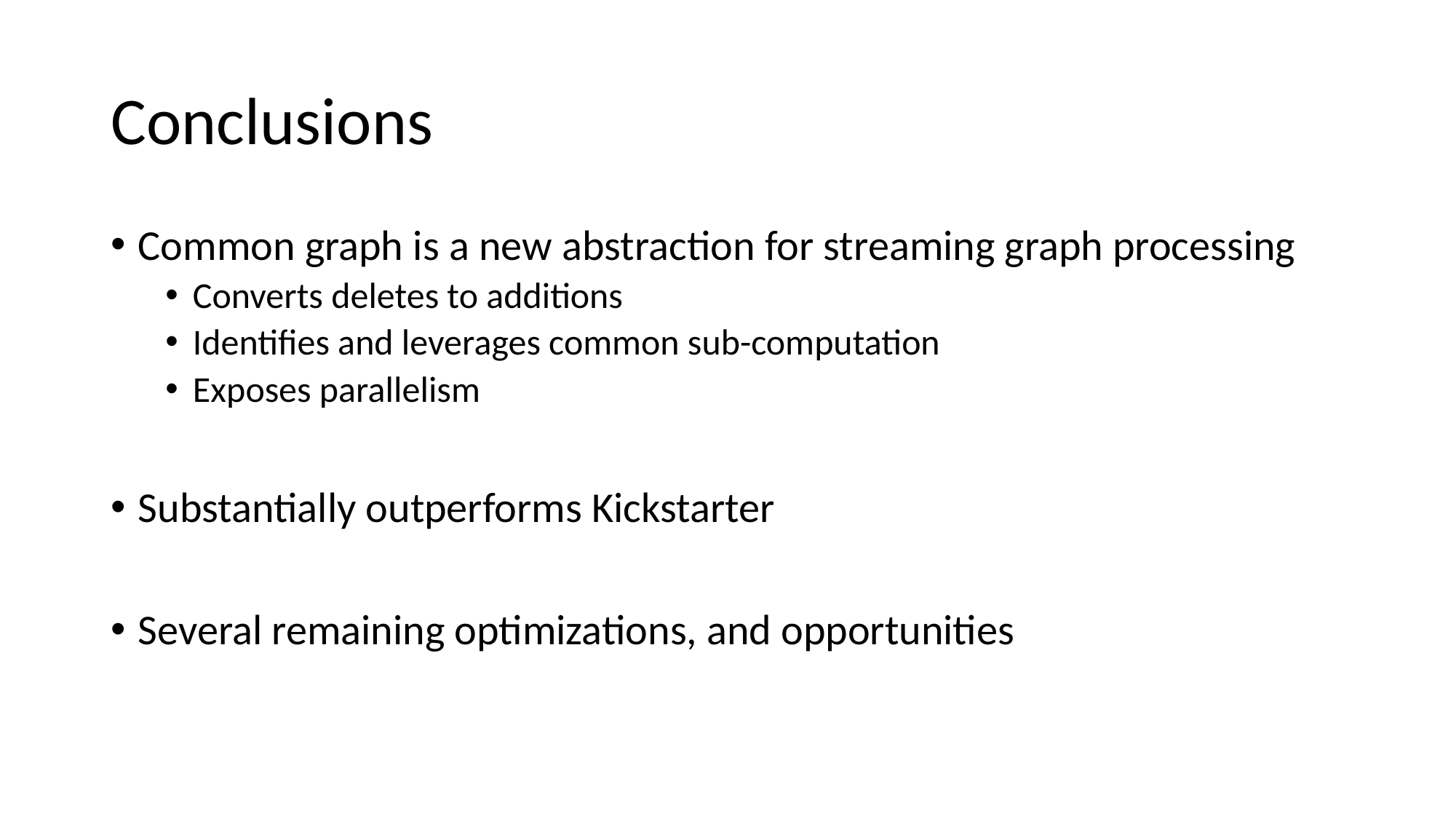

# Conclusions
Common graph is a new abstraction for streaming graph processing
Converts deletes to additions
Identifies and leverages common sub-computation
Exposes parallelism

Substantially outperforms Kickstarter

Several remaining optimizations, and opportunities